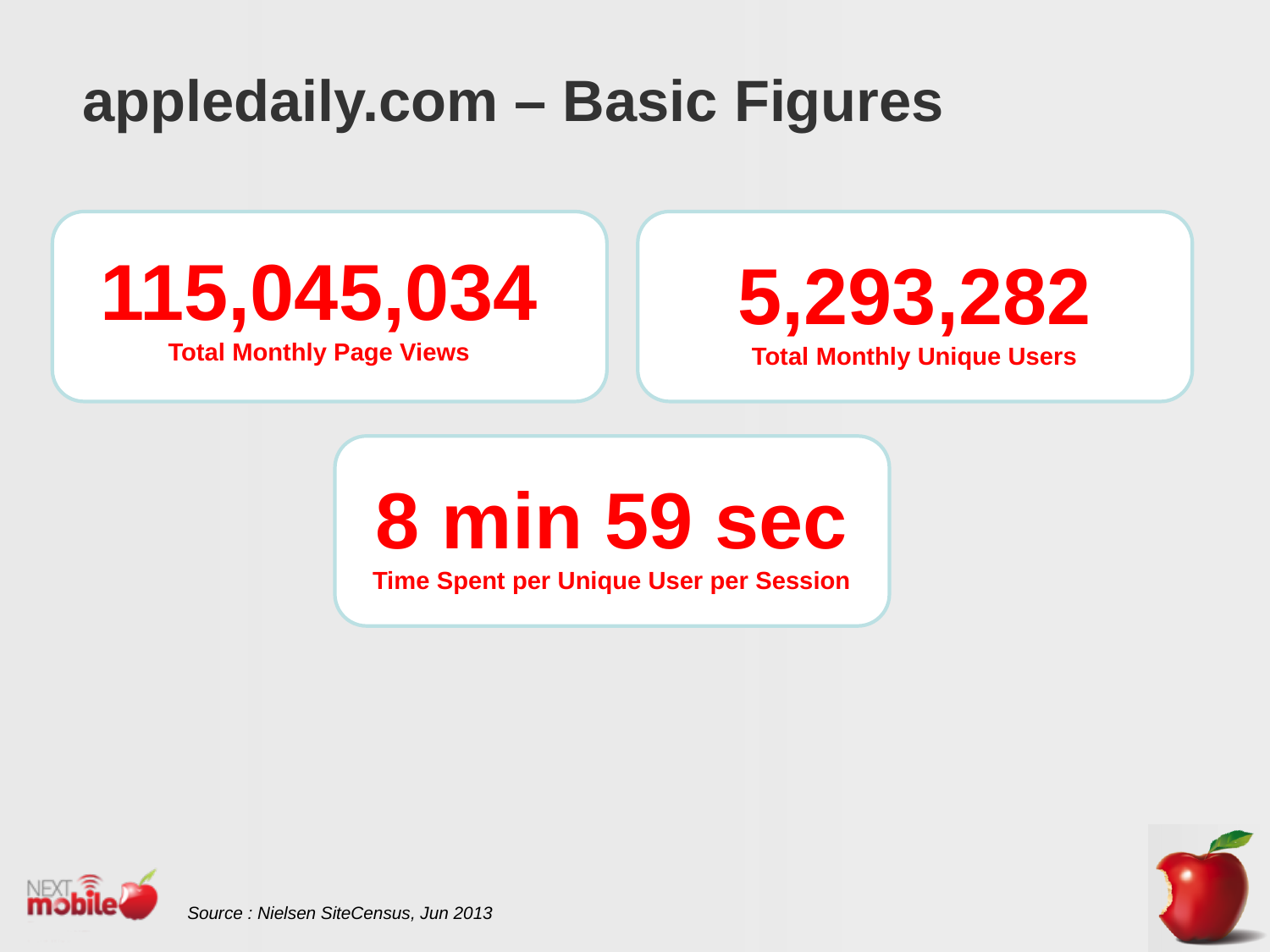

appledaily.com – Basic Figures

115,045,034
Total Monthly Page Views

5,293,282
Total Monthly Unique Users

8 min 59 sec
Time Spent per Unique User per Session
Source : Nielsen SiteCensus, Jun 2013